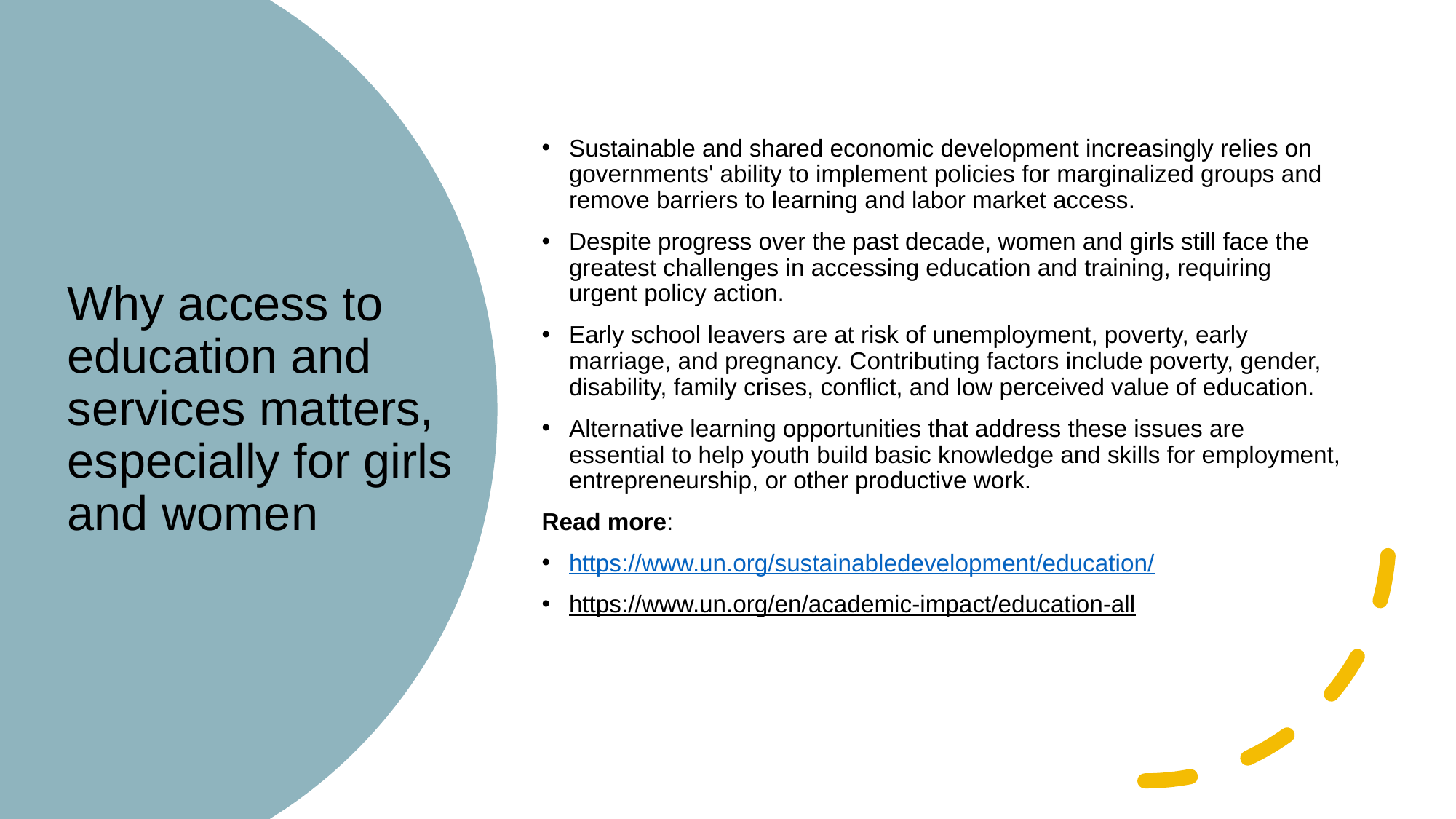

Sustainable and shared economic development increasingly relies on governments' ability to implement policies for marginalized groups and remove barriers to learning and labor market access.
Despite progress over the past decade, women and girls still face the greatest challenges in accessing education and training, requiring urgent policy action.
Early school leavers are at risk of unemployment, poverty, early marriage, and pregnancy. Contributing factors include poverty, gender, disability, family crises, conflict, and low perceived value of education.
Alternative learning opportunities that address these issues are essential to help youth build basic knowledge and skills for employment, entrepreneurship, or other productive work.
Read more:
https://www.un.org/sustainabledevelopment/education/
https://www.un.org/en/academic-impact/education-all

# Why access to education and services matters, especially for girls and women